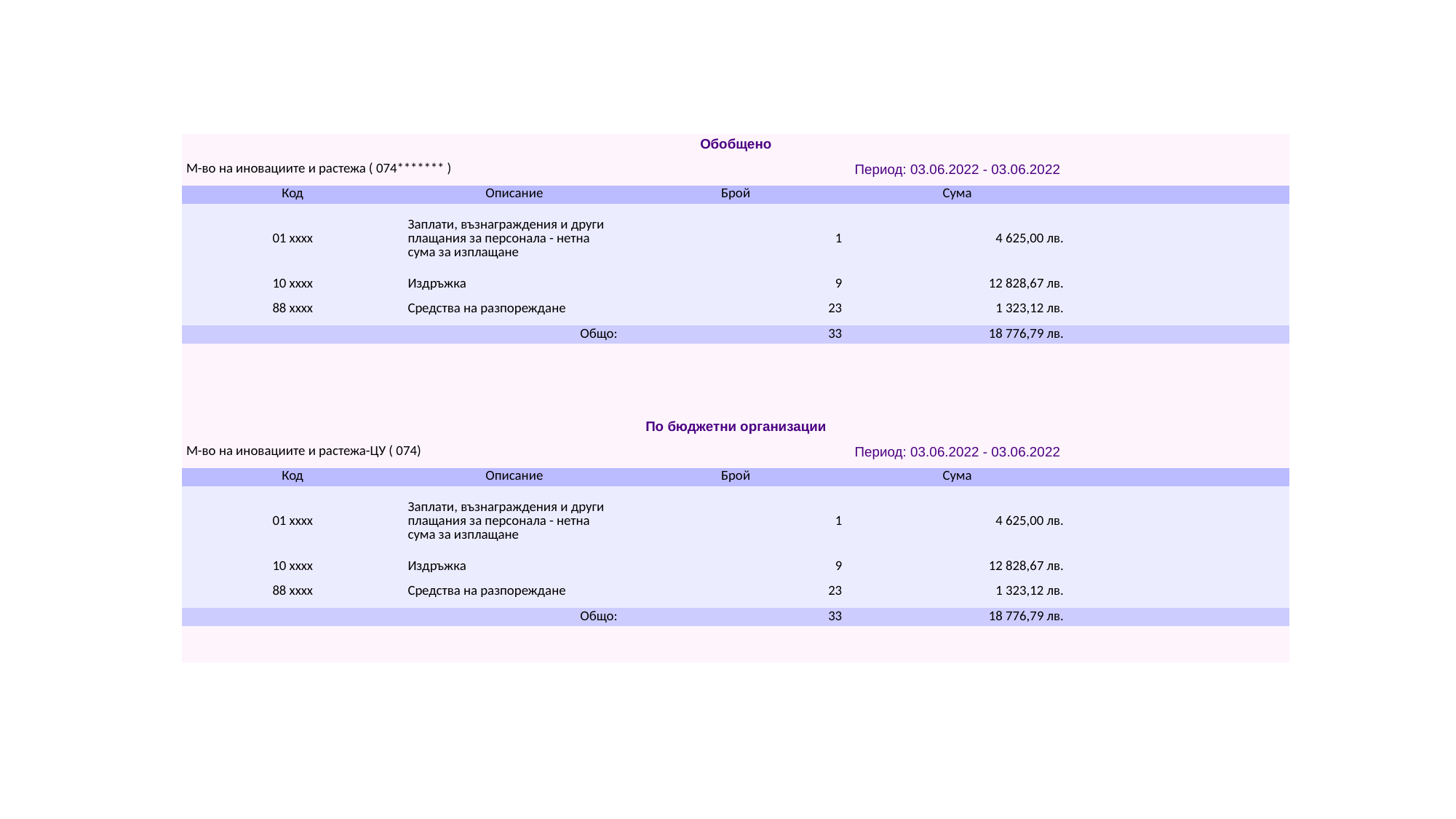

#
| Обобщено |  |  |  |  |
| --- | --- | --- | --- | --- |
| М-во на иновациите и растежа ( 074\*\*\*\*\*\*\* ) |  | Период: 03.06.2022 - 03.06.2022 |  |  |
| Код | Описание | Брой | Сума |  |
| 01 xxxx | Заплати, възнаграждения и други плащания за персонала - нетна сума за изплащане | 1 | 4 625,00 лв. |  |
| 10 xxxx | Издръжка | 9 | 12 828,67 лв. |  |
| 88 xxxx | Средства на разпореждане | 23 | 1 323,12 лв. |  |
| Общо: |  | 33 | 18 776,79 лв. |  |
|  |  |  |  |  |
|  |  |  |  |  |
|  |  |  |  |  |
|  |  |  |  |  |
| По бюджетни организации |  |  |  |  |
| М-во на иновациите и растежа-ЦУ ( 074) |  | Период: 03.06.2022 - 03.06.2022 |  |  |
| Код | Описание | Брой | Сума |  |
| 01 xxxx | Заплати, възнаграждения и други плащания за персонала - нетна сума за изплащане | 1 | 4 625,00 лв. |  |
| 10 xxxx | Издръжка | 9 | 12 828,67 лв. |  |
| 88 xxxx | Средства на разпореждане | 23 | 1 323,12 лв. |  |
| Общо: |  | 33 | 18 776,79 лв. |  |
|  |  |  |  |  |
|  |  |  |  |  |